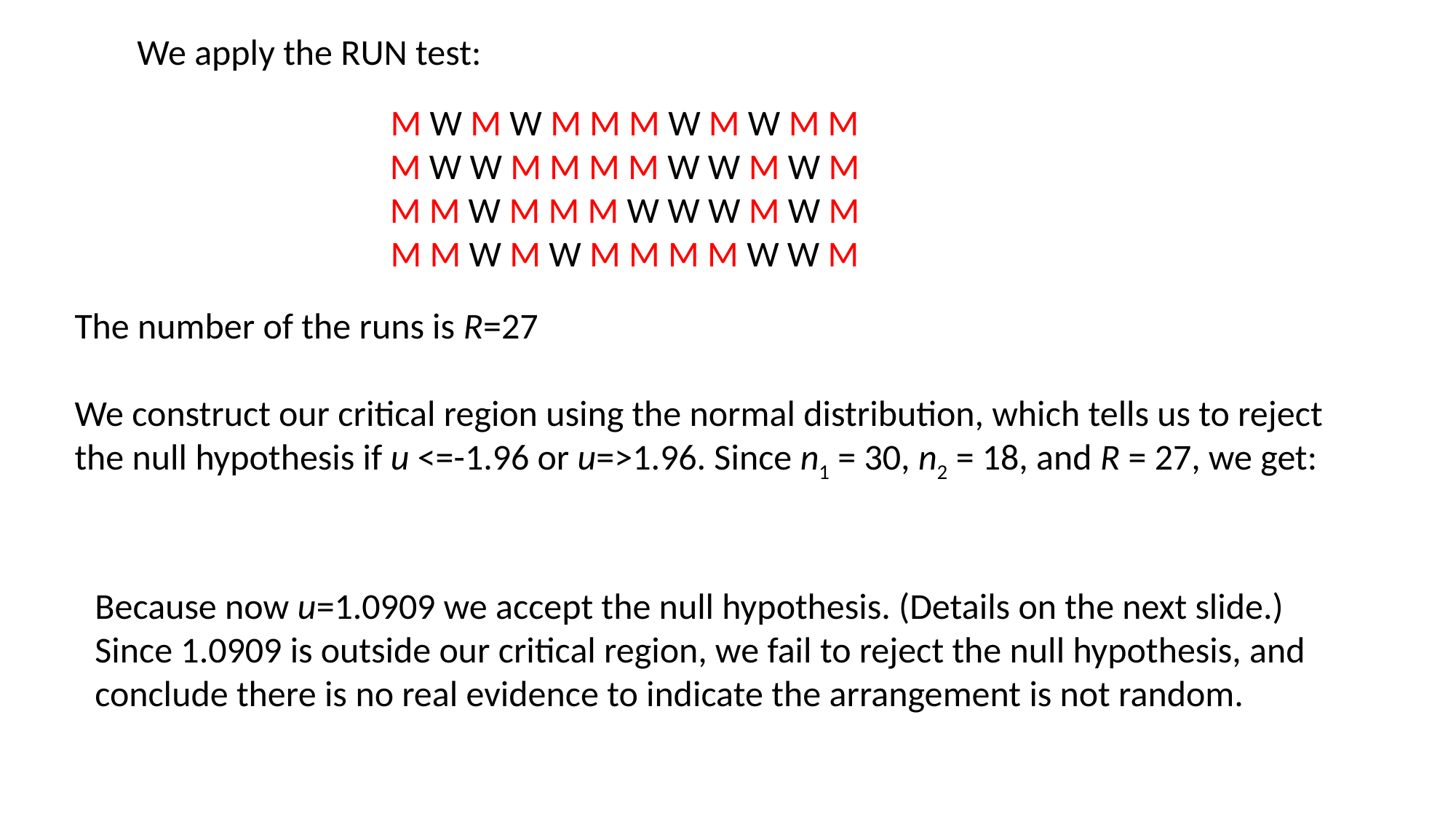

We apply the RUN test:
M W M W M M M W M W M M
M W W M M M M W W M W M
M M W M M M W W W M W M
M M W M W M M M M W W M
The number of the runs is R=27

We construct our critical region using the normal distribution, which tells us to reject the null hypothesis if u <=-1.96 or u=>1.96. Since n1 = 30, n2 = 18, and R = 27, we get:
Because now u=1.0909 we accept the null hypothesis. (Details on the next slide.)
Since 1.0909 is outside our critical region, we fail to reject the null hypothesis, and conclude there is no real evidence to indicate the arrangement is not random.